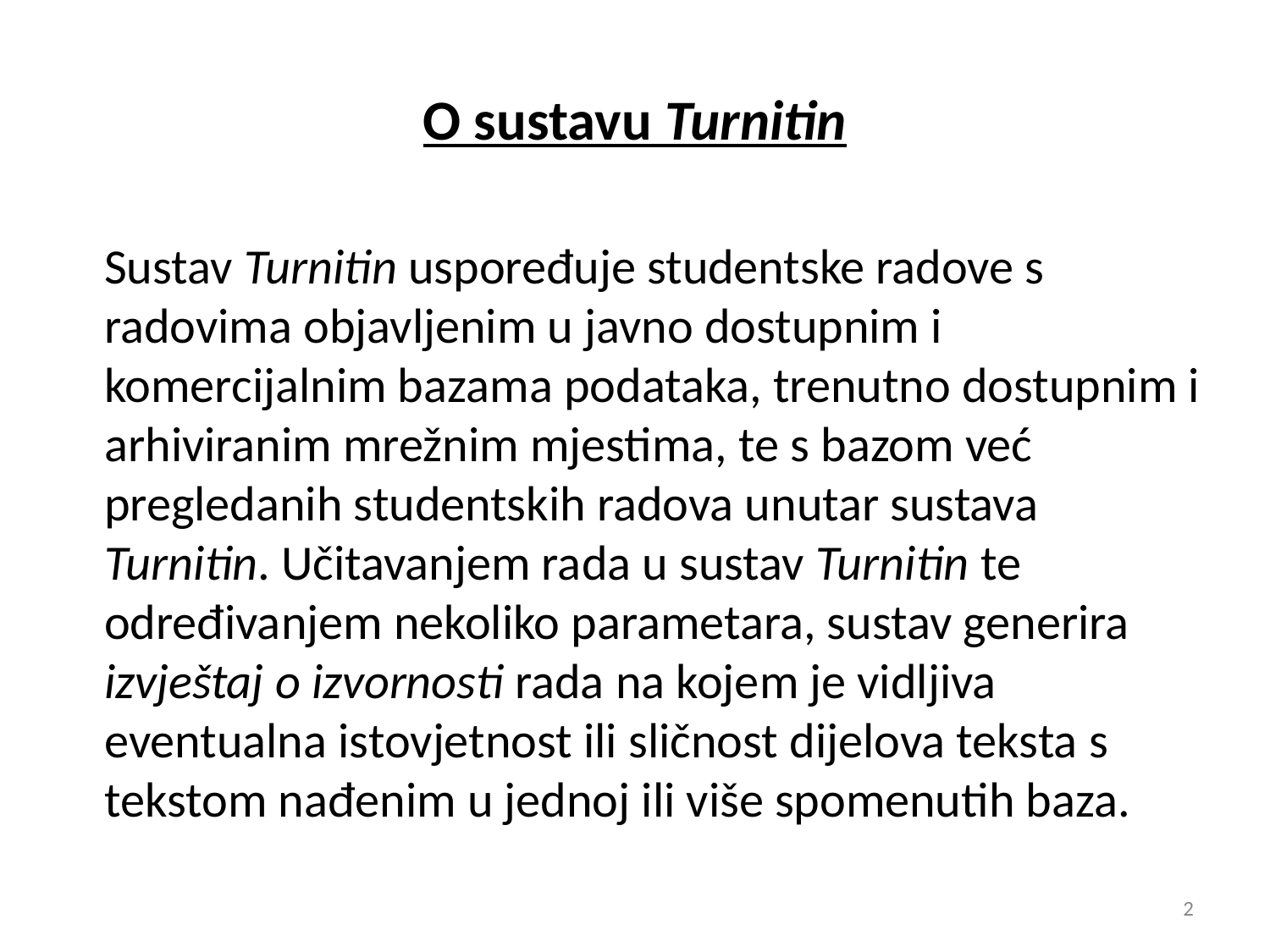

# O sustavu Turnitin
Sustav Turnitin uspoređuje studentske radove s radovima objavljenim u javno dostupnim i komercijalnim bazama podataka, trenutno dostupnim i arhiviranim mrežnim mjestima, te s bazom već pregledanih studentskih radova unutar sustava Turnitin. Učitavanjem rada u sustav Turnitin te određivanjem nekoliko parametara, sustav generira izvještaj o izvornosti rada na kojem je vidljiva eventualna istovjetnost ili sličnost dijelova teksta s tekstom nađenim u jednoj ili više spomenutih baza.
2